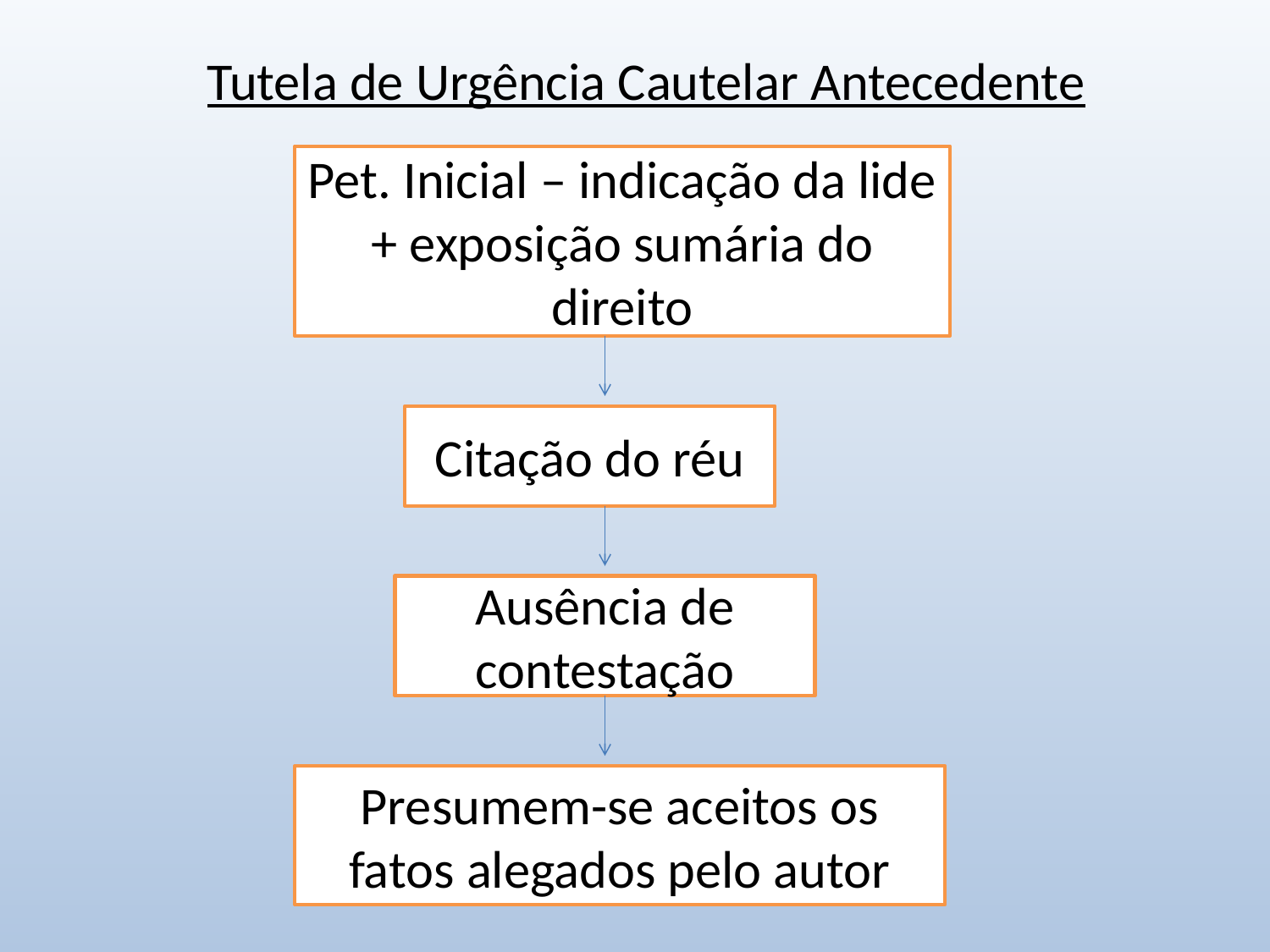

# Tutela de Urgência Cautelar Antecedente
Pet. Inicial – indicação da lide + exposição sumária do direito
Citação do réu
Ausência de contestação
Presumem-se aceitos os fatos alegados pelo autor